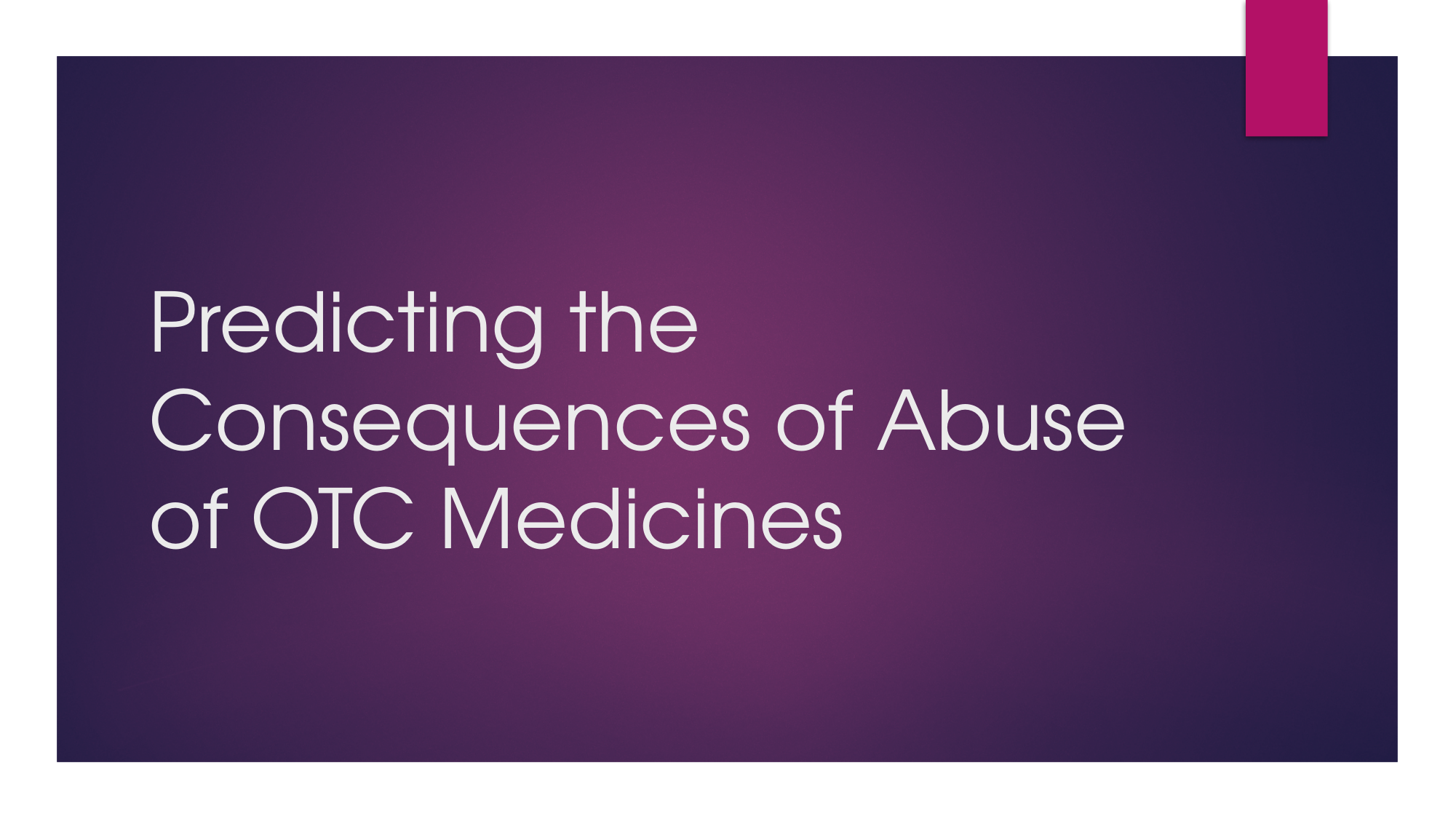

# Predicting the Consequences of Abuse of OTC Medicines